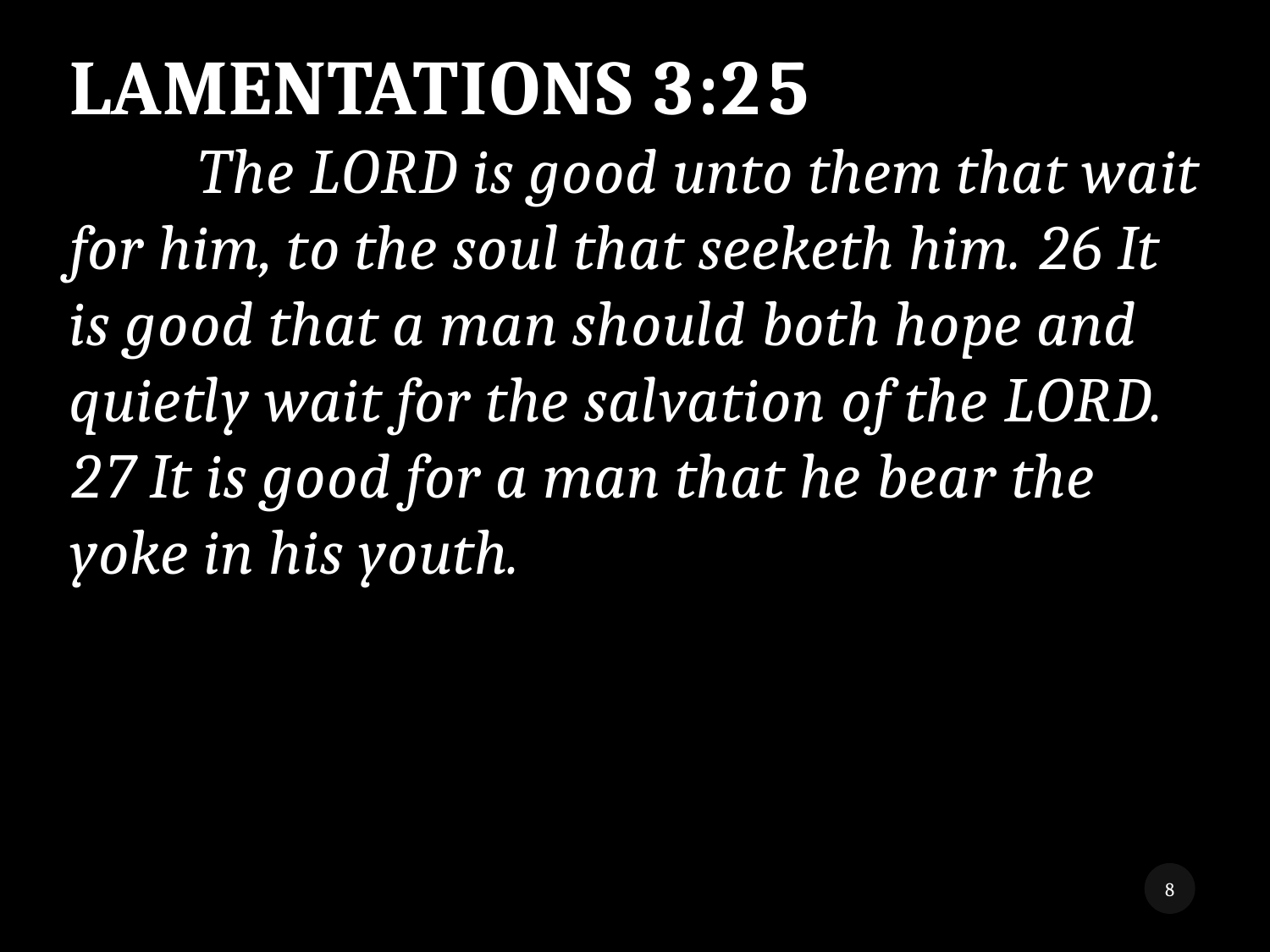

LAMENTATIONS 3:25
	The LORD is good unto them that wait for him, to the soul that seeketh him. 26 It is good that a man should both hope and quietly wait for the salvation of the LORD. 27 It is good for a man that he bear the yoke in his youth.
8
While We Wait 3
8/5/2018